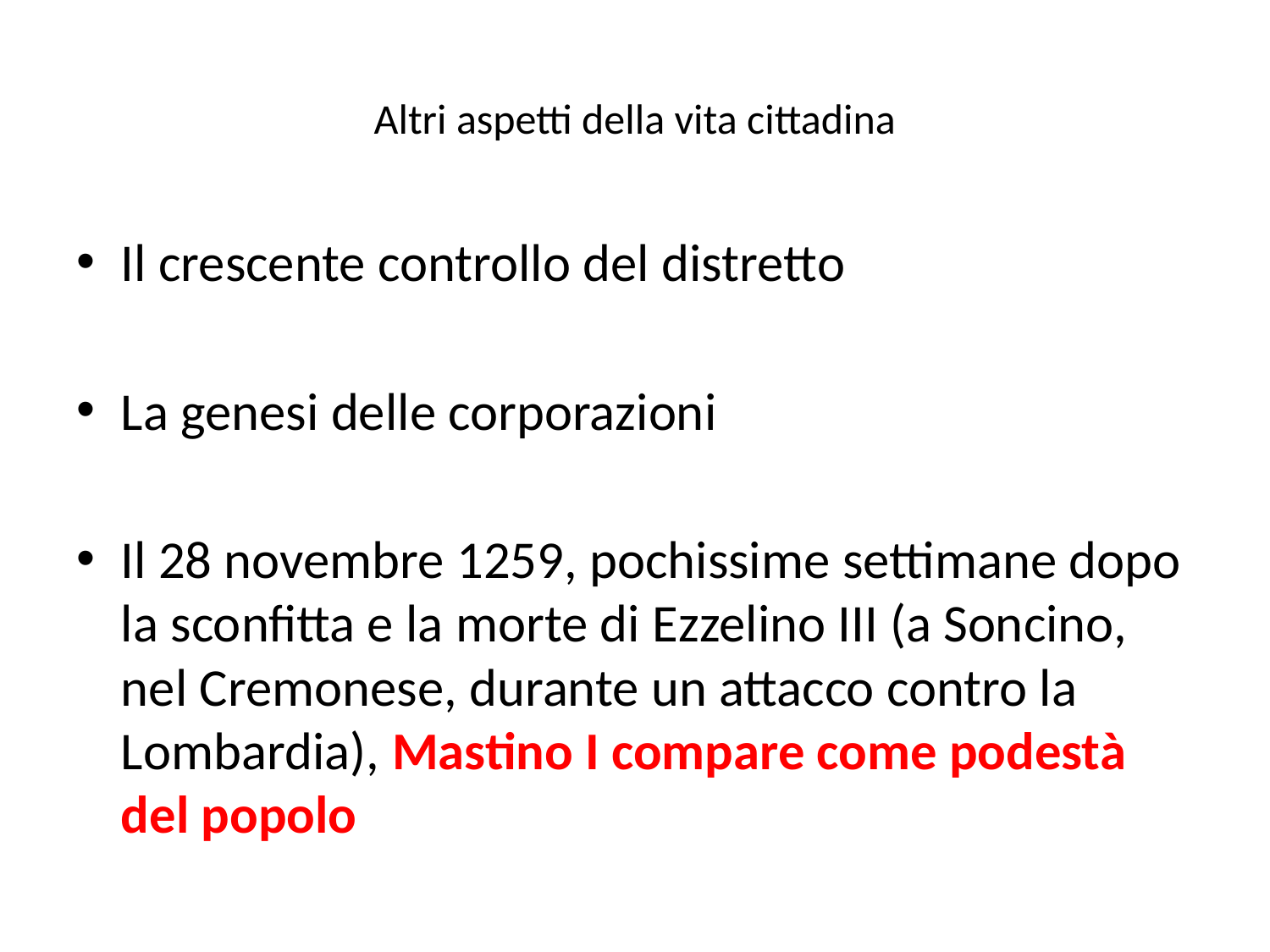

# Altri aspetti della vita cittadina
Il crescente controllo del distretto

La genesi delle corporazioni

Il 28 novembre 1259, pochissime settimane dopo la sconfitta e la morte di Ezzelino III (a Soncino, nel Cremonese, durante un attacco contro la Lombardia), Mastino I compare come podestà del popolo